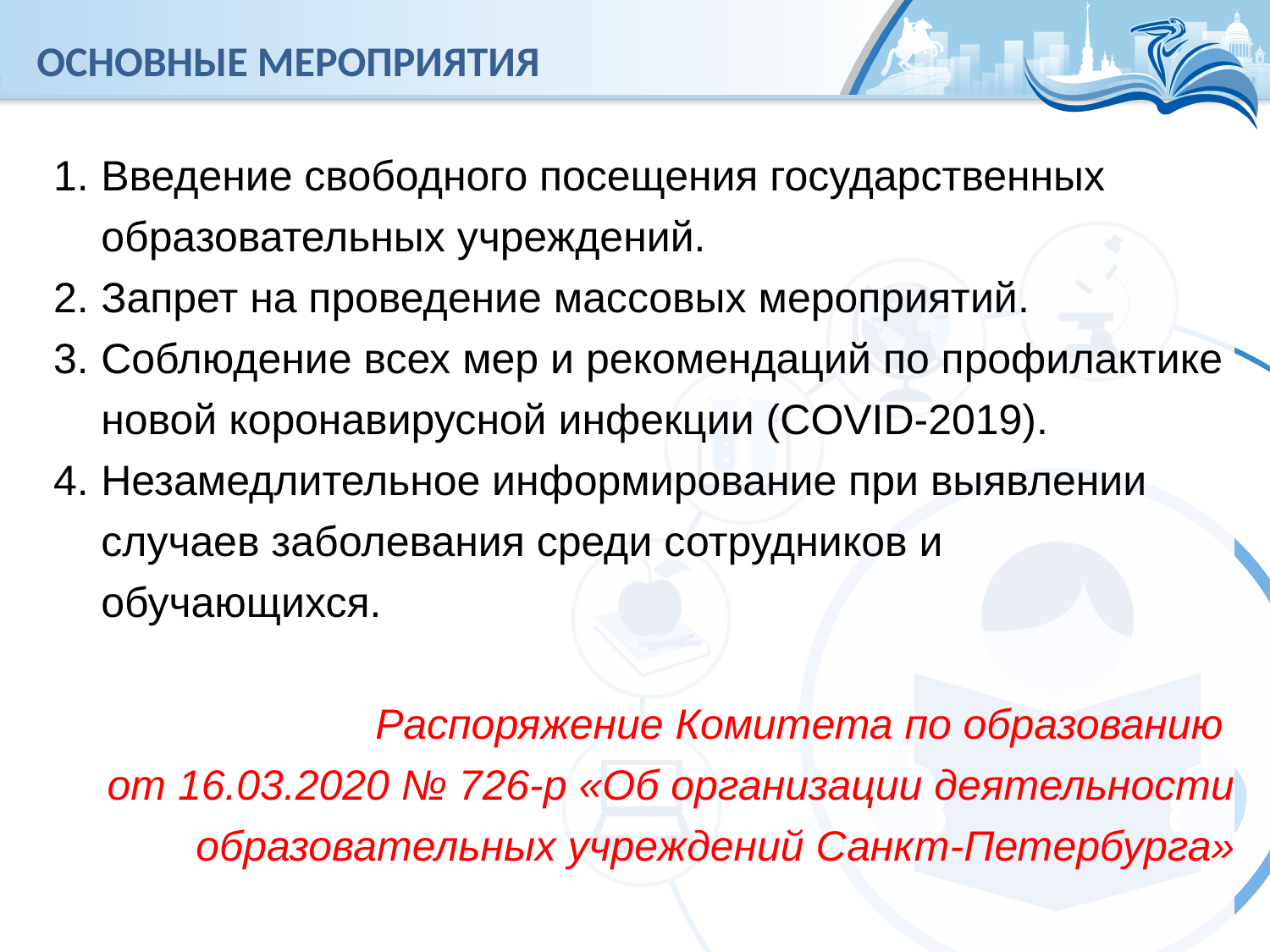

# Основные мероприятия
Количество 100-балльных результатов
Введение свободного посещения государственных образовательных учреждений.
Запрет на проведение массовых мероприятий.
Соблюдение всех мер и рекомендаций по профилактике новой коронавирусной инфекции (COVID-2019).
Незамедлительное информирование при выявлении случаев заболевания среди сотрудников и обучающихся.

Распоряжение Комитета по образованию
от 16.03.2020 № 726-р «Об организации деятельности образовательных учреждений Санкт-Петербурга»